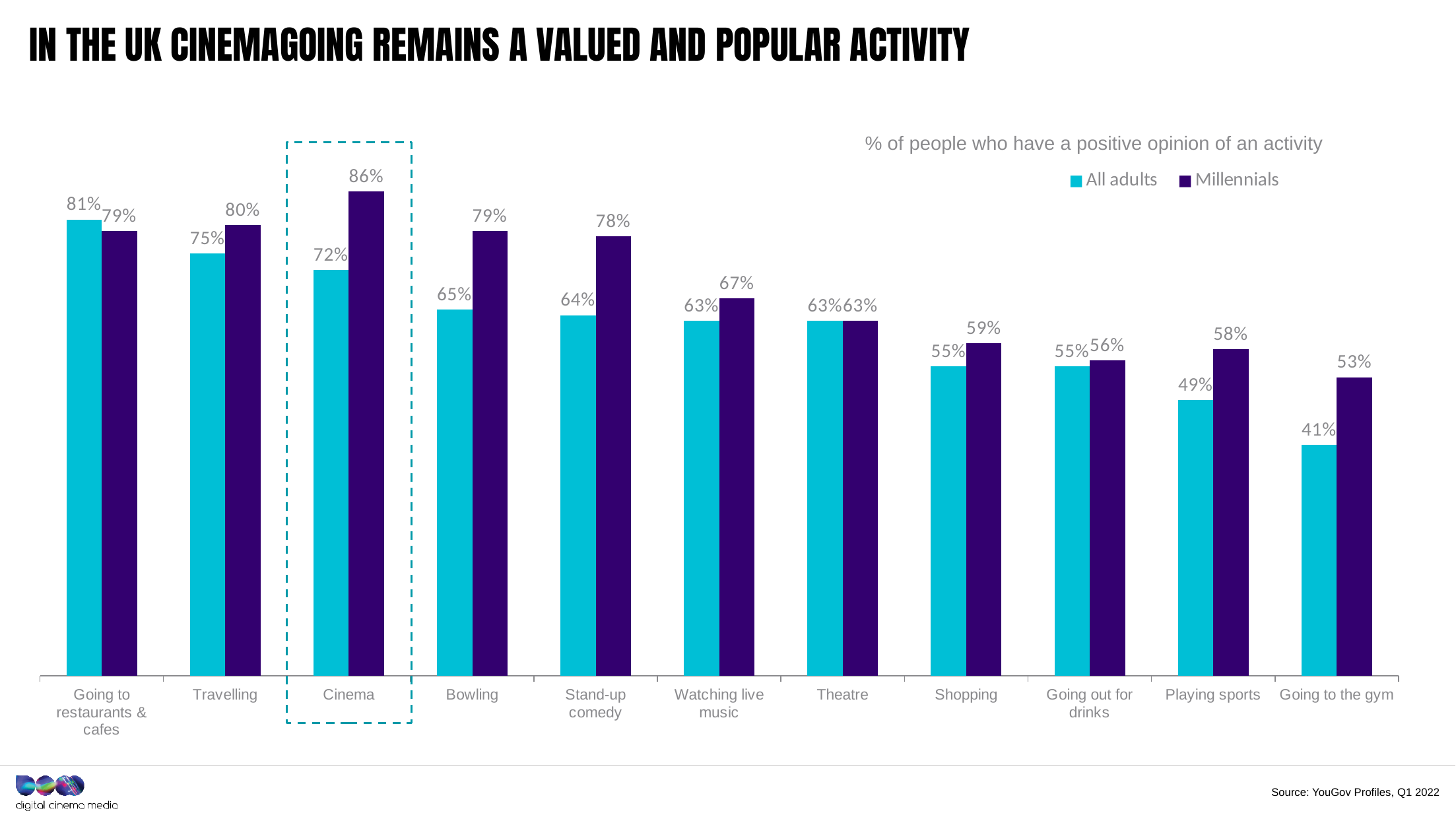

# In the UK CINEMAGOING REMAINS A VALUED AND POPULAR ACTIVITY

### Chart

| Category | All adults | Millennials |
|---|---|---|
| Going to restaurants & cafes | 0.81 | 0.79 |
| Travelling | 0.75 | 0.8 |
| Cinema | 0.72 | 0.86 |
| Bowling | 0.65 | 0.79 |
| Stand-up comedy | 0.64 | 0.78 |
| Watching live music | 0.63 | 0.67 |
| Theatre | 0.63 | 0.63 |
| Shopping | 0.55 | 0.59 |
| Going out for drinks | 0.55 | 0.56 |
| Playing sports | 0.49 | 0.58 |
| Going to the gym | 0.41 | 0.53 |
% of people who have a positive opinion of an activity

Source: YouGov Profiles, Q1 2022